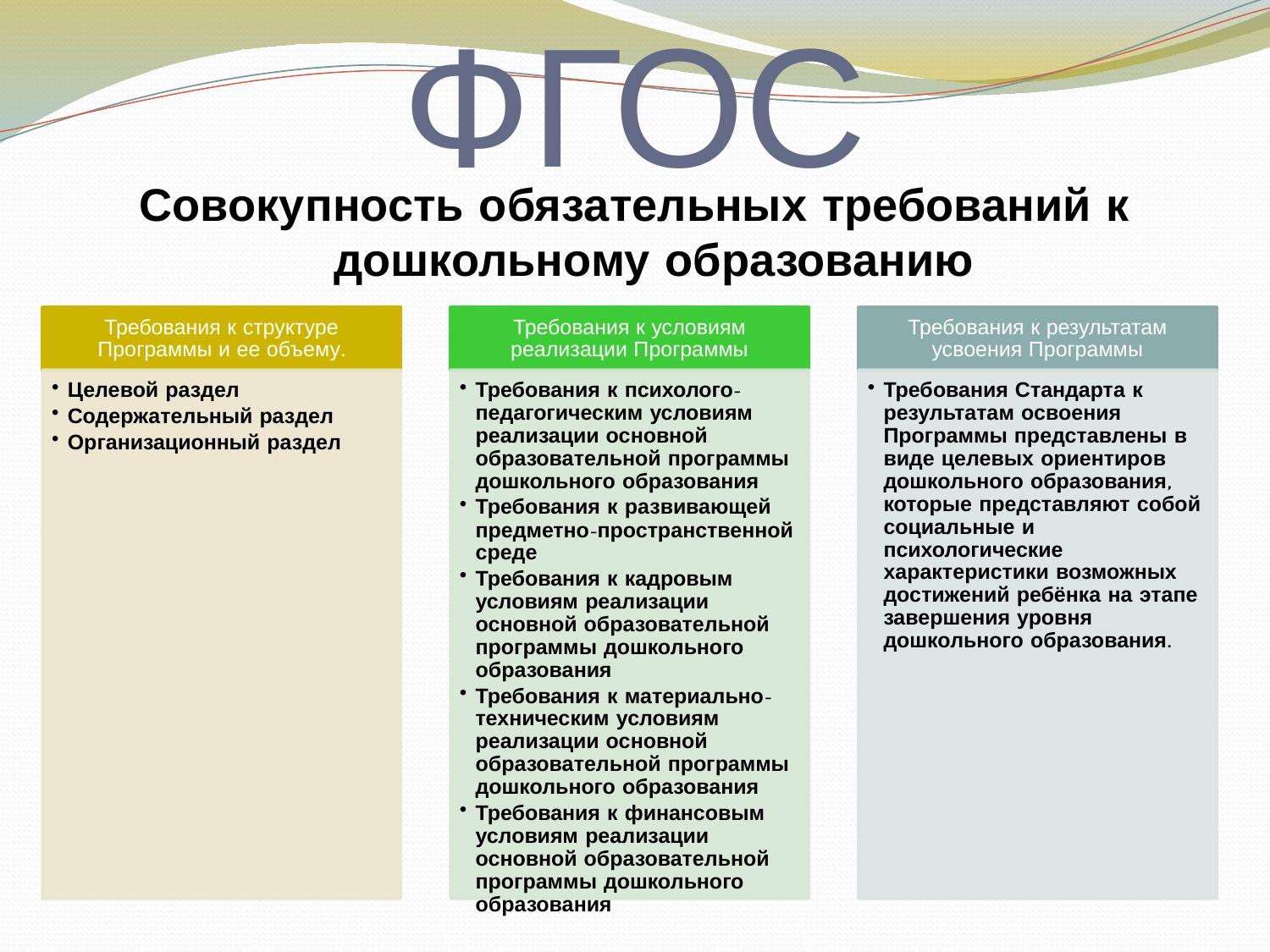

# ФГОС
Совокупность обязательных требований к дошкольному образованию
Требования к структуре Программы и ее объему.
Целевой раздел
Содержательный раздел
Организационный раздел
Требования к условиям реализации Программы
Требования к психолого-педагогическим условиям реализации основной образовательной программы дошкольного образования
Требования к развивающей предметно-пространственной среде
Требования к кадровым условиям реализации основной образовательной программы дошкольного образования
Требования к материально-техническим условиям реализации основной образовательной программы дошкольного образования
Требования к финансовым условиям реализации основной образовательной программы дошкольного образования
Требования к результатам усвоения Программы
Требования Стандарта к результатам освоения Программы представлены в виде целевых ориентиров дошкольного образования, которые представляют собой социальные и психологические характеристики возможных достижений ребёнка на этапе завершения уровня дошкольного образования.